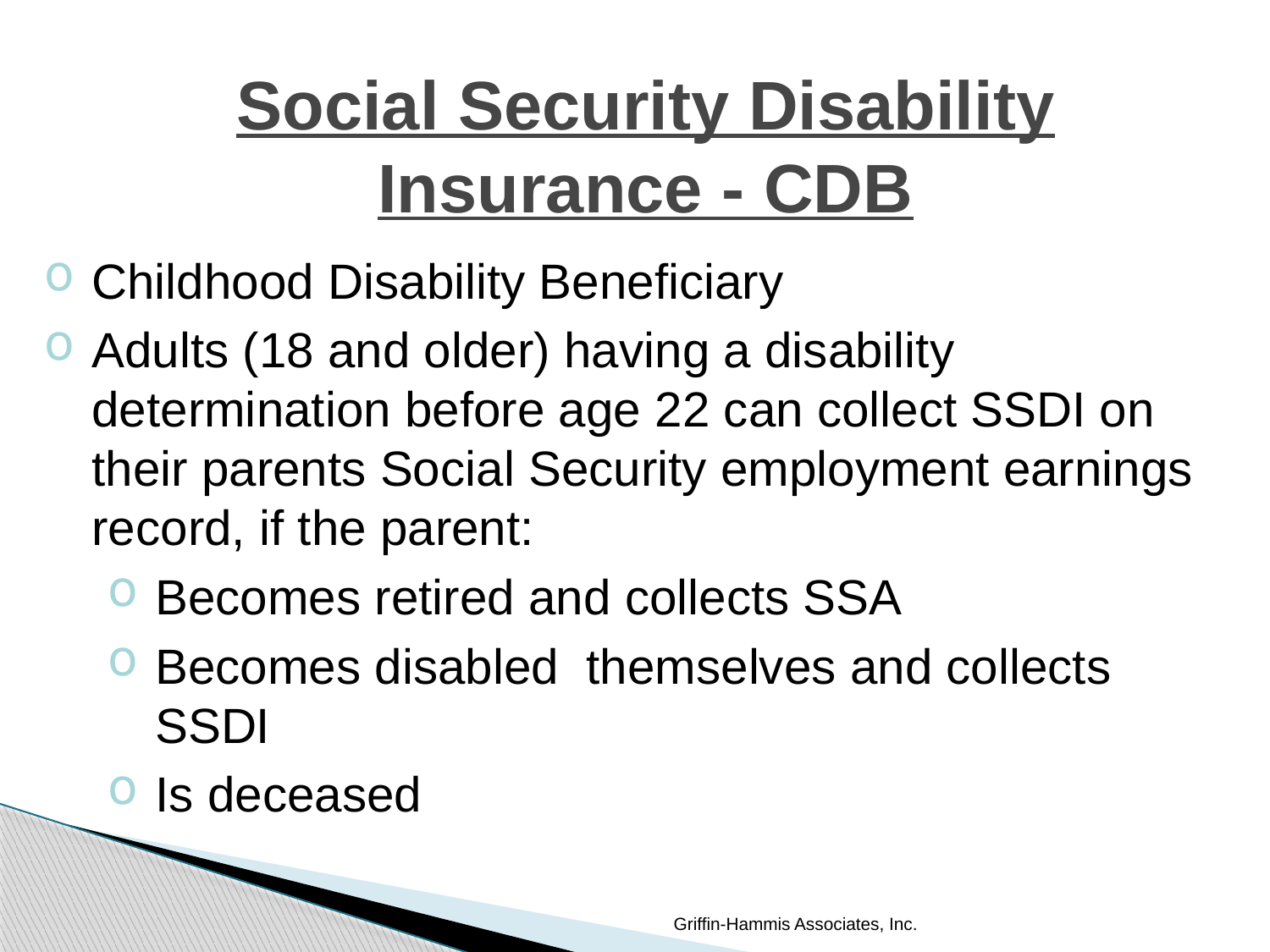

Social Security Disability Insurance - CDB
Childhood Disability Beneficiary
Adults (18 and older) having a disability determination before age 22 can collect SSDI on their parents Social Security employment earnings record, if the parent:
Becomes retired and collects SSA
Becomes disabled  themselves and collects SSDI
Is deceased

Griffin-Hammis Associates, Inc.